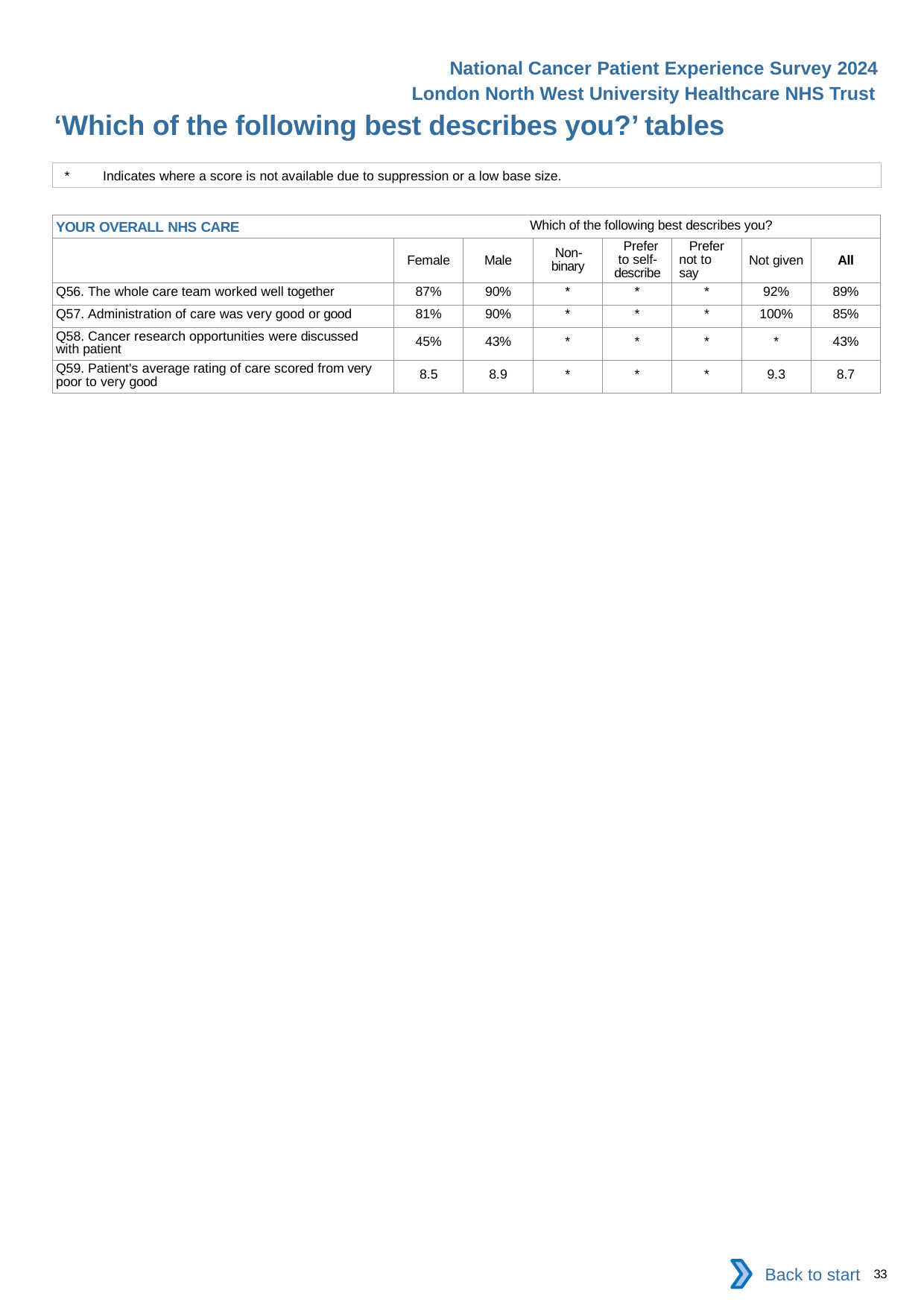

National Cancer Patient Experience Survey 2024
London North West University Healthcare NHS Trust
‘Which of the following best describes you?’ tables
*	Indicates where a score is not available due to suppression or a low base size.
| YOUR OVERALL NHS CARE Which of the following best describes you? |  |  |  |  |  |  |  |
| --- | --- | --- | --- | --- | --- | --- | --- |
|  | Female | Male | Non- binary | Prefer to self- describe | Prefer not to say | Not given | All |
| Q56. The whole care team worked well together | 87% | 90% | \* | \* | \* | 92% | 89% |
| Q57. Administration of care was very good or good | 81% | 90% | \* | \* | \* | 100% | 85% |
| Q58. Cancer research opportunities were discussed with patient | 45% | 43% | \* | \* | \* | \* | 43% |
| Q59. Patient's average rating of care scored from very poor to very good | 8.5 | 8.9 | \* | \* | \* | 9.3 | 8.7 |
Back to start

33